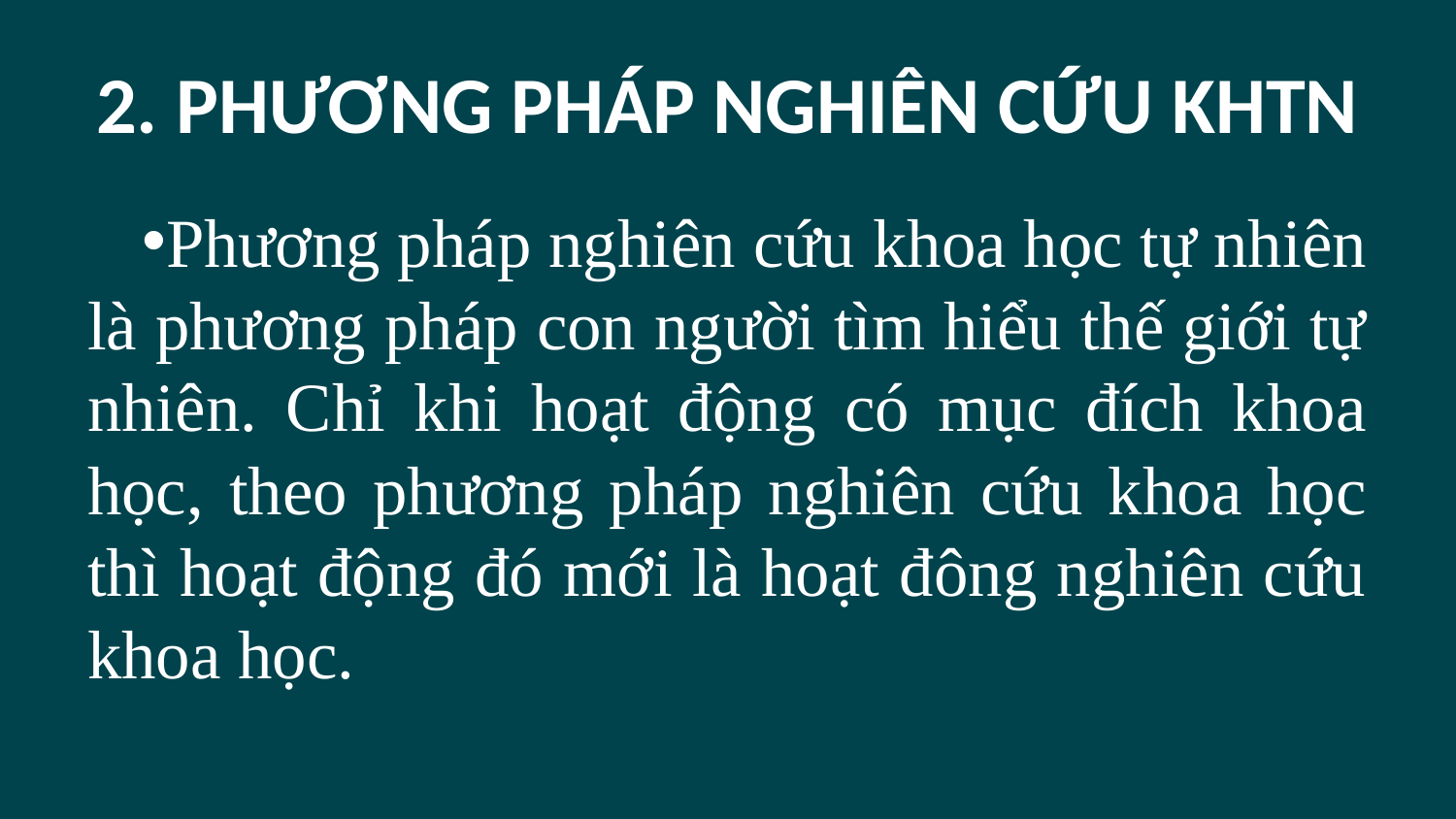

# 2. PHƯƠNG PHÁP NGHIÊN CỨU KHTN
Phương pháp nghiên cứu khoa học tự nhiên là phương pháp con người tìm hiểu thế giới tự nhiên. Chỉ khi hoạt động có mục đích khoa học, theo phương pháp nghiên cứu khoa học thì hoạt động đó mới là hoạt đông nghiên cứu khoa học.